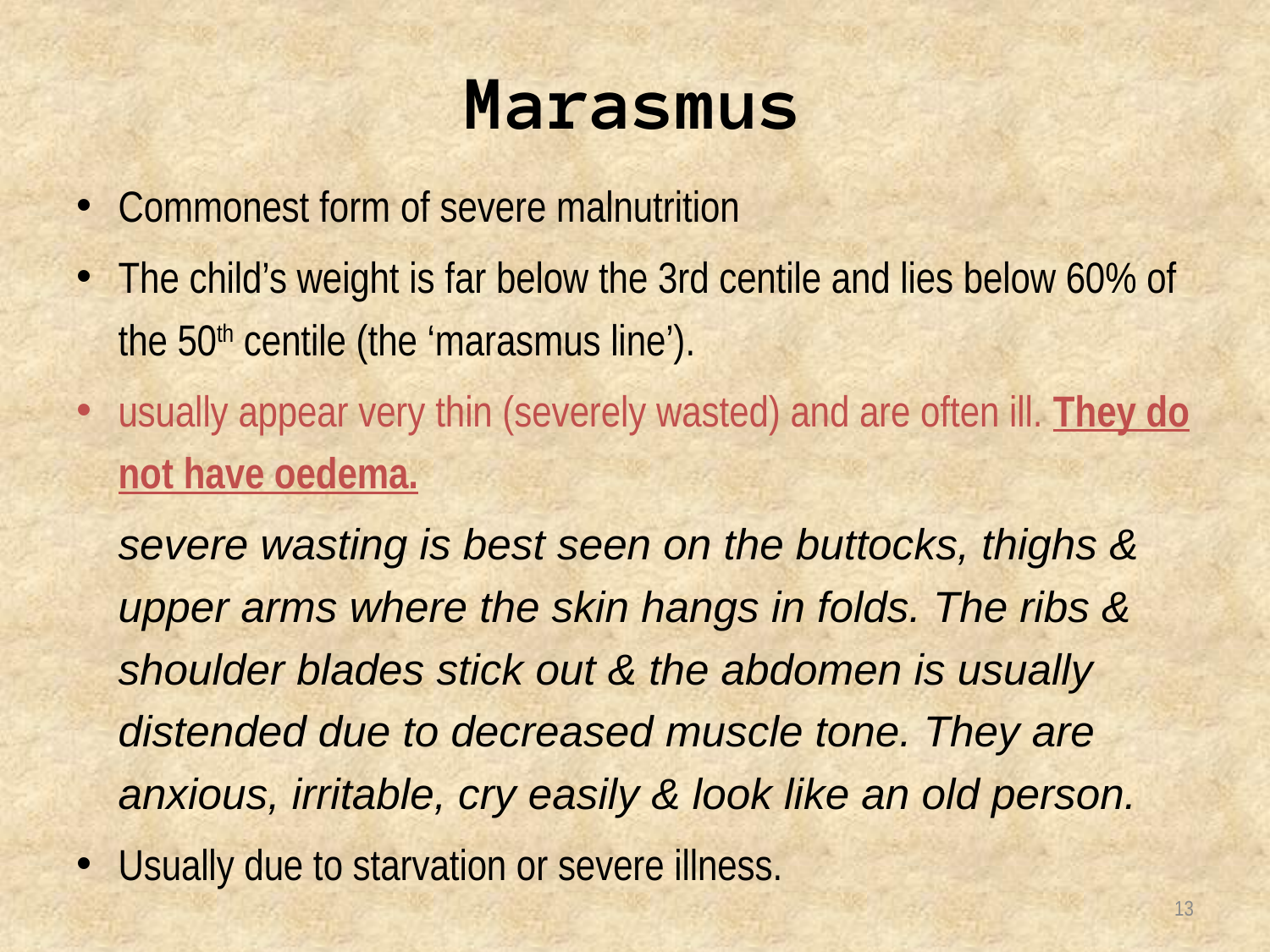

# Marasmus
Commonest form of severe malnutrition
The child’s weight is far below the 3rd centile and lies below 60% of the 50th centile (the ‘marasmus line’).
usually appear very thin (severely wasted) and are often ill. They do not have oedema.
	severe wasting is best seen on the buttocks, thighs & upper arms where the skin hangs in folds. The ribs & shoulder blades stick out & the abdomen is usually distended due to decreased muscle tone. They are anxious, irritable, cry easily & look like an old person.
Usually due to starvation or severe illness.
13